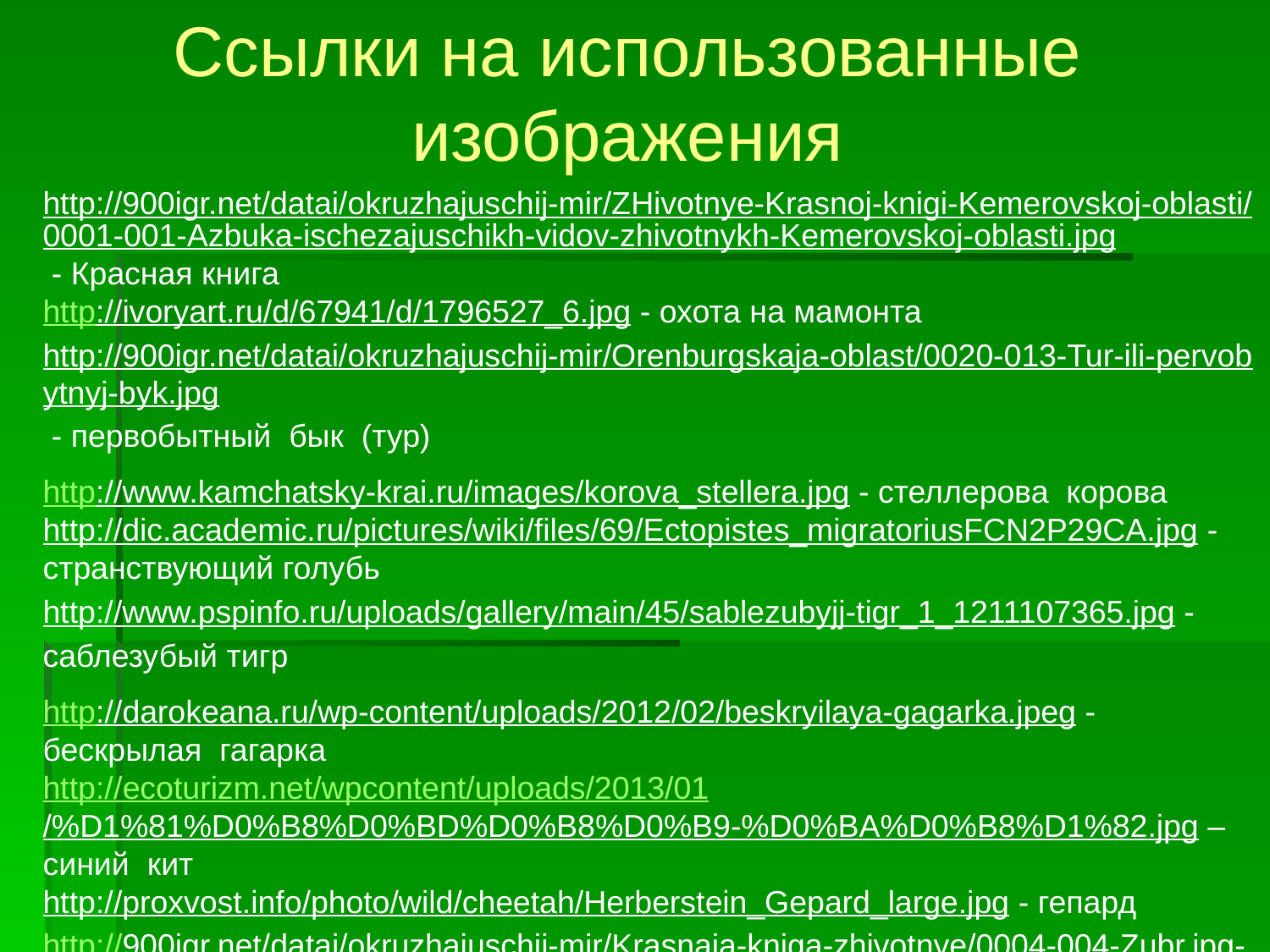

Ссылки на использованные изображения
http://900igr.net/datai/okruzhajuschij-mir/ZHivotnye-Krasnoj-knigi-Kemerovskoj-oblasti/0001-001-Azbuka-ischezajuschikh-vidov-zhivotnykh-Kemerovskoj-oblasti.jpg - Красная книга
http://ivoryart.ru/d/67941/d/1796527_6.jpg - охота на мамонта
http://900igr.net/datai/okruzhajuschij-mir/Orenburgskaja-oblast/0020-013-Tur-ili-pervobytnyj-byk.jpg - первобытный  бык  (тур)
http://www.kamchatsky-krai.ru/images/korova_stellera.jpg - стеллерова  корова
http://dic.academic.ru/pictures/wiki/files/69/Ectopistes_migratoriusFCN2P29CA.jpg - странствующий голубь
http://www.pspinfo.ru/uploads/gallery/main/45/sablezubyjj-tigr_1_1211107365.jpg - саблезубый тигр
http://darokeana.ru/wp-content/uploads/2012/02/beskryilaya-gagarka.jpeg - бескрылая  гагарка
http://ecoturizm.net/wpcontent/uploads/2013/01/%D1%81%D0%B8%D0%BD%D0%B8%D0%B9-%D0%BA%D0%B8%D1%82.jpg – синий  кит
http://proxvost.info/photo/wild/cheetah/Herberstein_Gepard_large.jpg - гепард
http://900igr.net/datai/okruzhajuschij-mir/Krasnaja-kniga-zhivotnye/0004-004-Zubr.jpg- зубр